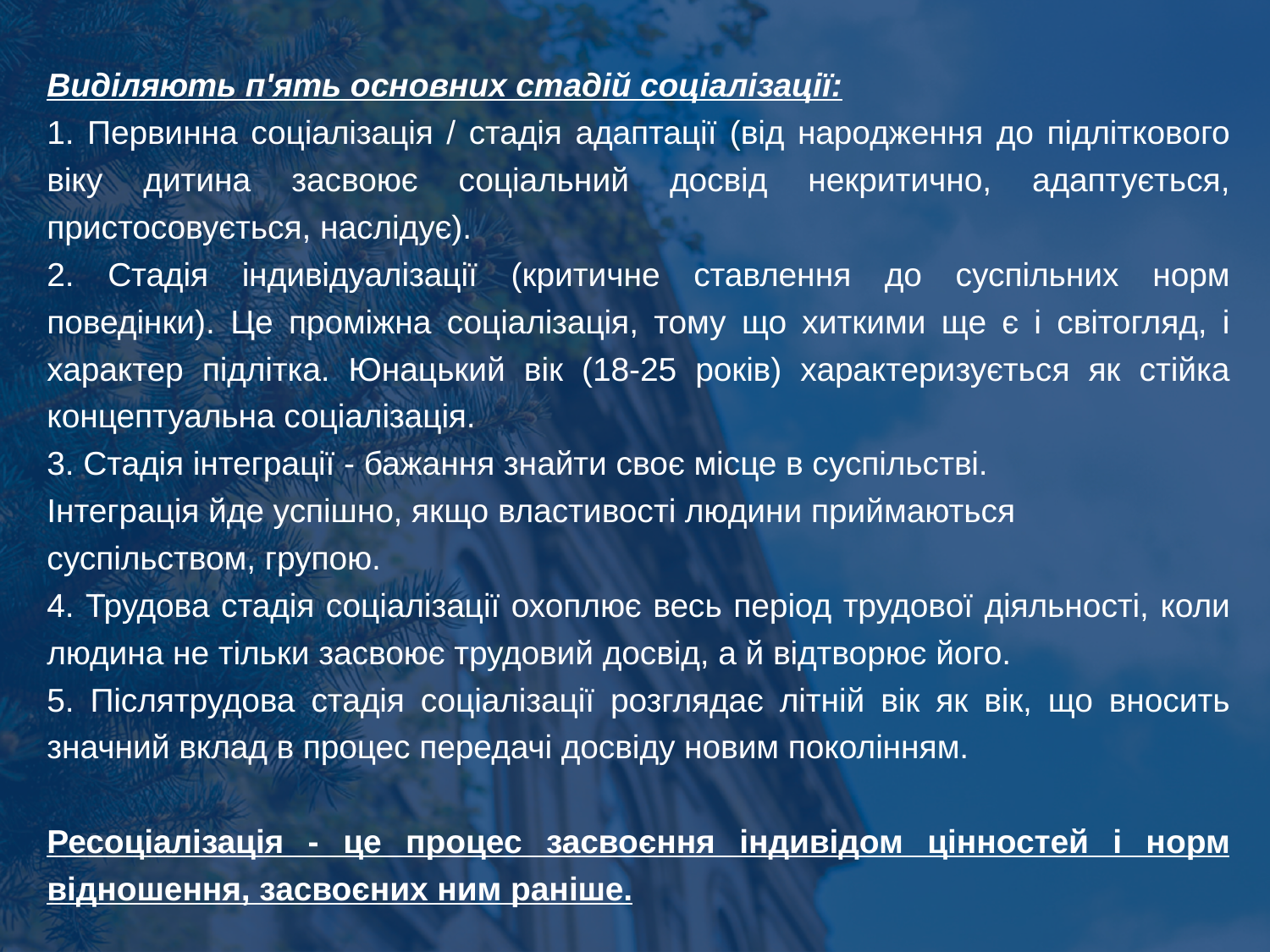

#
Виділяють п'ять основних стадій соціалізації:
1. Первинна соціалізація / стадія адаптації (від народження до підліткового віку дитина засвоює соціальний досвід некритично, адаптується, пристосовується, наслідує).
2. Стадія індивідуалізації (критичне ставлення до суспільних норм поведінки). Це проміжна соціалізація, тому що хиткими ще є і світогляд, і характер підлітка. Юнацький вік (18-25 років) характеризується як стійка концептуальна соціалізація.
3. Стадія інтеграції - бажання знайти своє місце в суспільстві.
Інтеграція йде успішно, якщо властивості людини приймаються
суспільством, групою.
4. Трудова стадія соціалізації охоплює весь період трудової діяльності, коли людина не тільки засвоює трудовий досвід, а й відтворює його.
5. Післятрудова стадія соціалізації розглядає літній вік як вік, що вносить значний вклад в процес передачі досвіду новим поколінням.

Ресоціалізація - це процес засвоєння індивідом цінностей і норм відношення, засвоєних ним раніше.